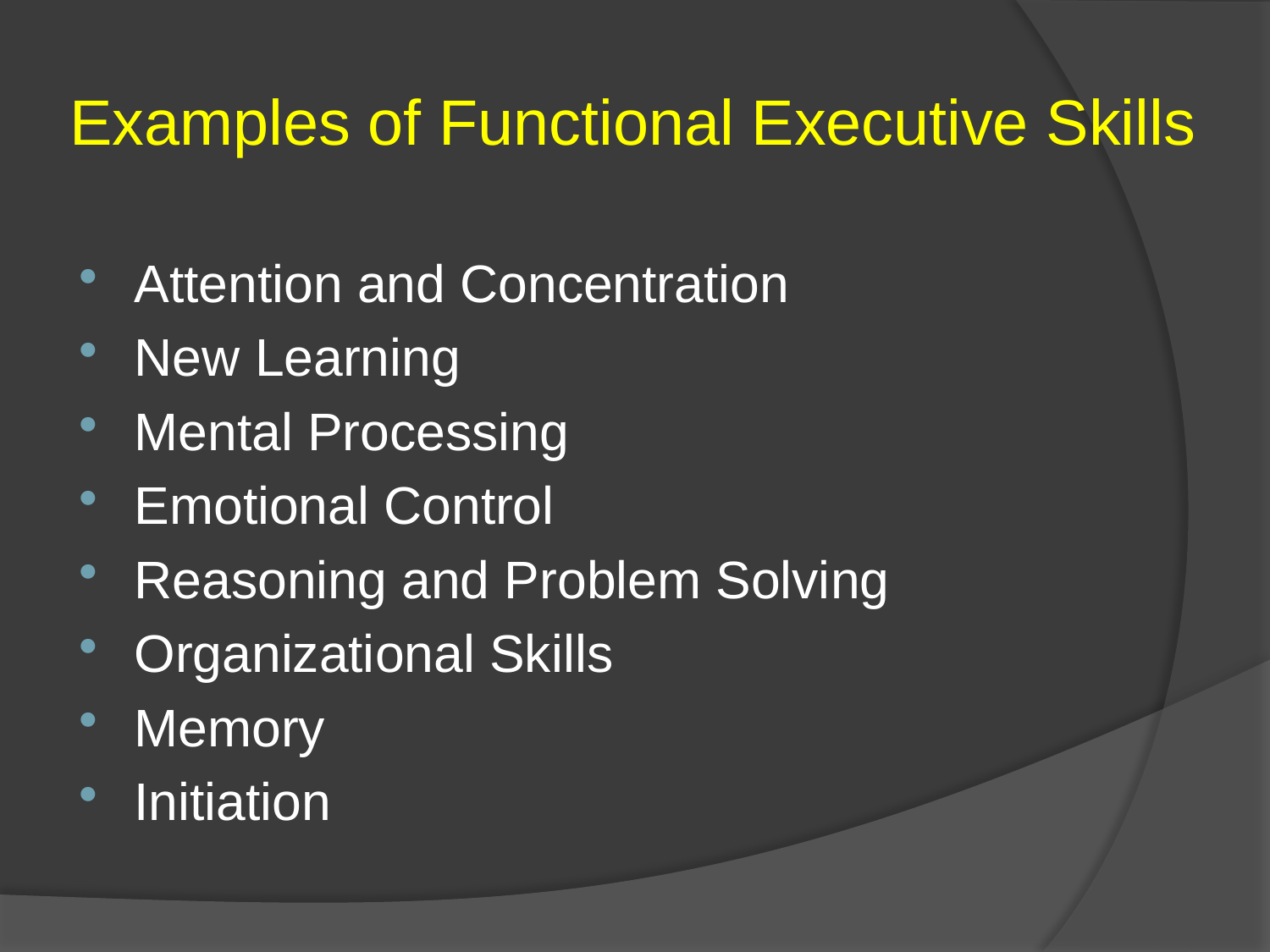

# Examples of Functional Executive Skills
Attention and Concentration
New Learning
Mental Processing
Emotional Control
Reasoning and Problem Solving
Organizational Skills
Memory
Initiation